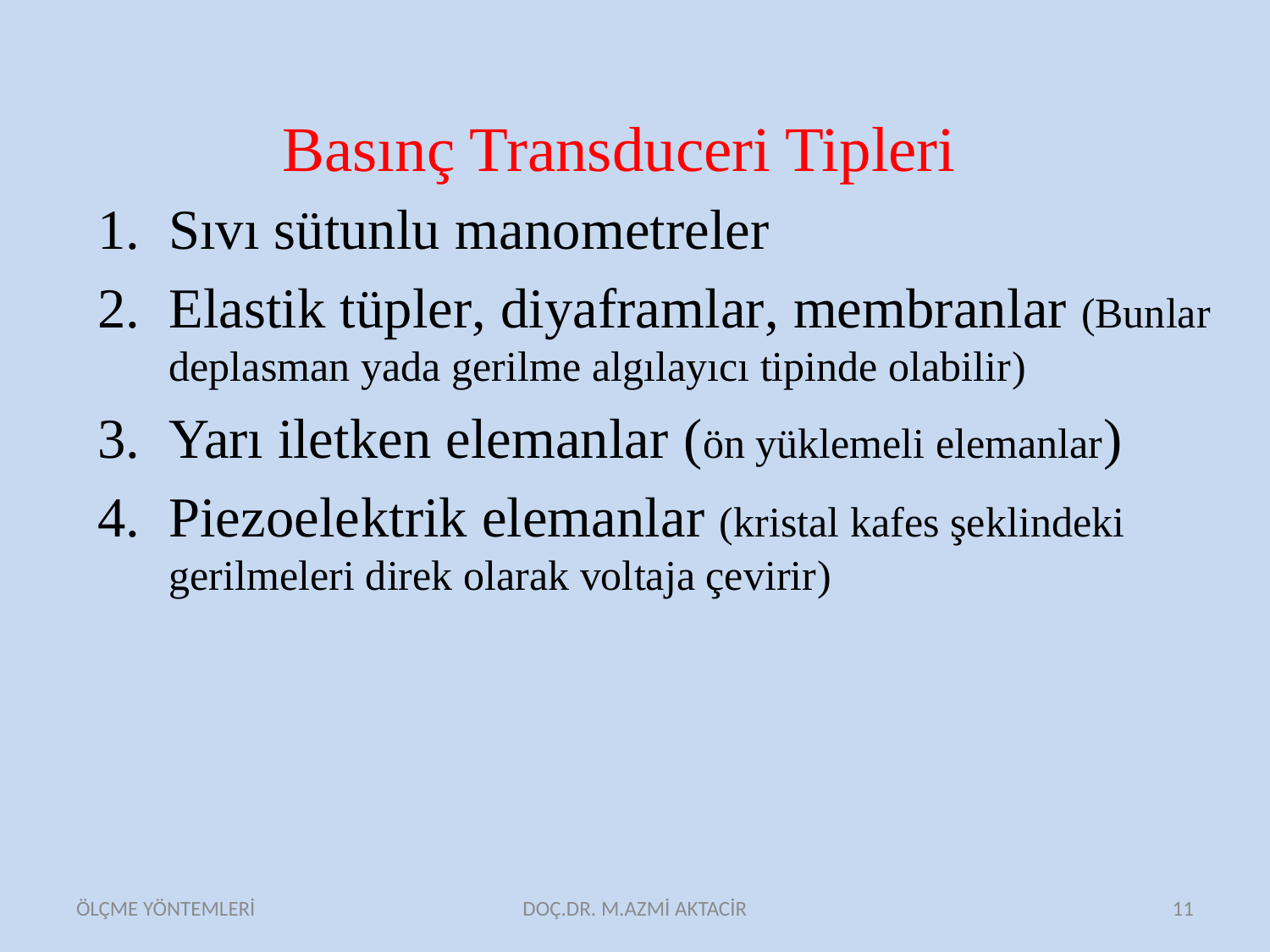

# Basınç Transduceri Tipleri
Sıvı sütunlu manometreler
Elastik tüpler, diyaframlar, membranlar (Bunlar deplasman yada gerilme algılayıcı tipinde olabilir)
Yarı iletken elemanlar (ön yüklemeli elemanlar)
Piezoelektrik elemanlar (kristal kafes şeklindeki gerilmeleri direk olarak voltaja çevirir)
ÖLÇME YÖNTEMLERİ
DOÇ.DR. M.AZMİ AKTACİR
11